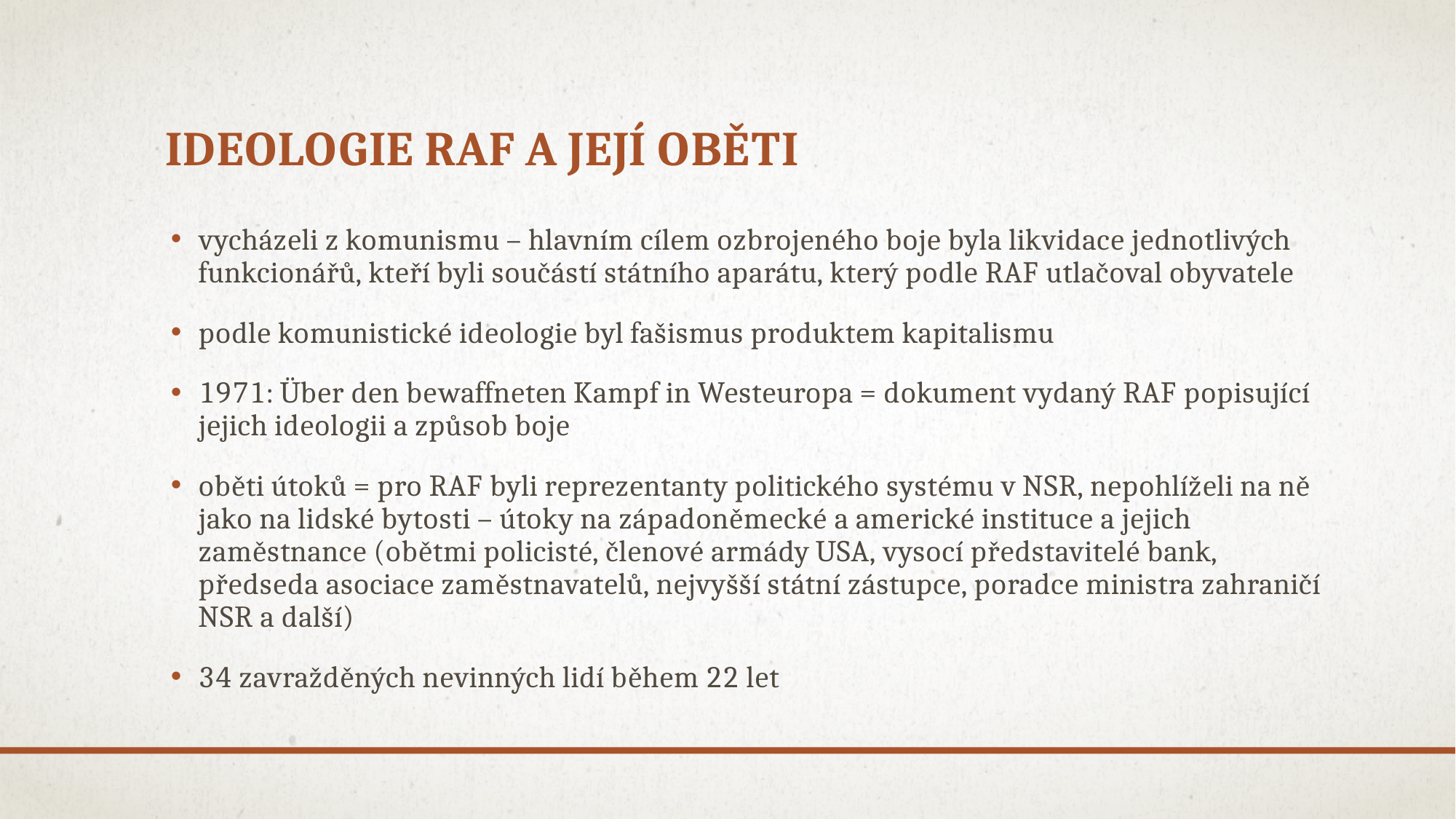

# Ideologie raf a její oběti
vycházeli z komunismu – hlavním cílem ozbrojeného boje byla likvidace jednotlivých funkcionářů, kteří byli součástí státního aparátu, který podle RAF utlačoval obyvatele
podle komunistické ideologie byl fašismus produktem kapitalismu
1971: Über den bewaffneten Kampf in Westeuropa = dokument vydaný RAF popisující jejich ideologii a způsob boje
oběti útoků = pro RAF byli reprezentanty politického systému v NSR, nepohlíželi na ně jako na lidské bytosti – útoky na západoněmecké a americké instituce a jejich zaměstnance (obětmi policisté, členové armády USA, vysocí představitelé bank, předseda asociace zaměstnavatelů, nejvyšší státní zástupce, poradce ministra zahraničí NSR a další)
34 zavražděných nevinných lidí během 22 let